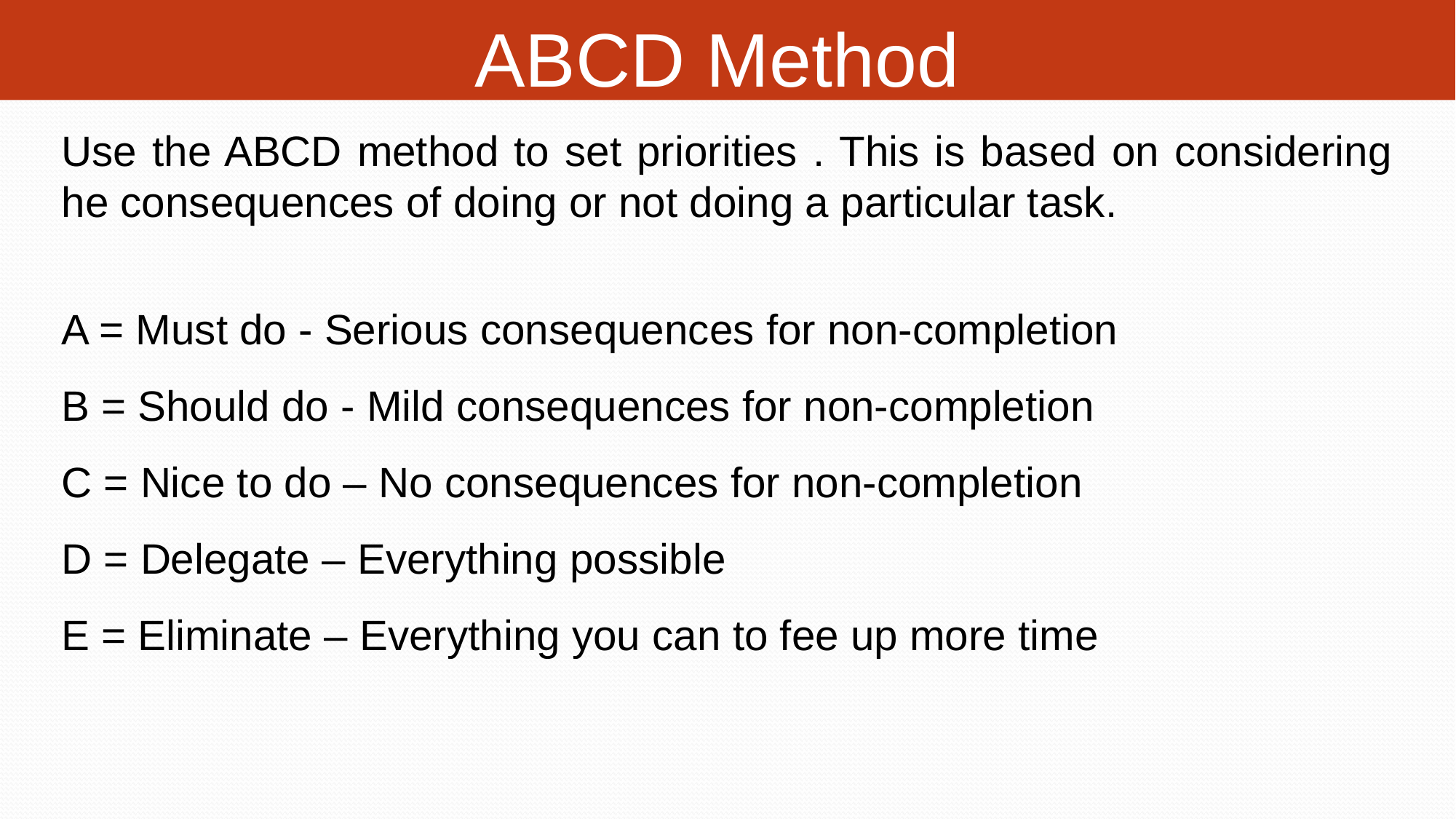

# ABCD Method
Use the ABCD method to set priorities . This is based on considering he consequences of doing or not doing a particular task.

A = Must do - Serious consequences for non-completion
B = Should do - Mild consequences for non-completion
C = Nice to do – No consequences for non-completion
D = Delegate – Everything possible
E = Eliminate – Everything you can to fee up more time